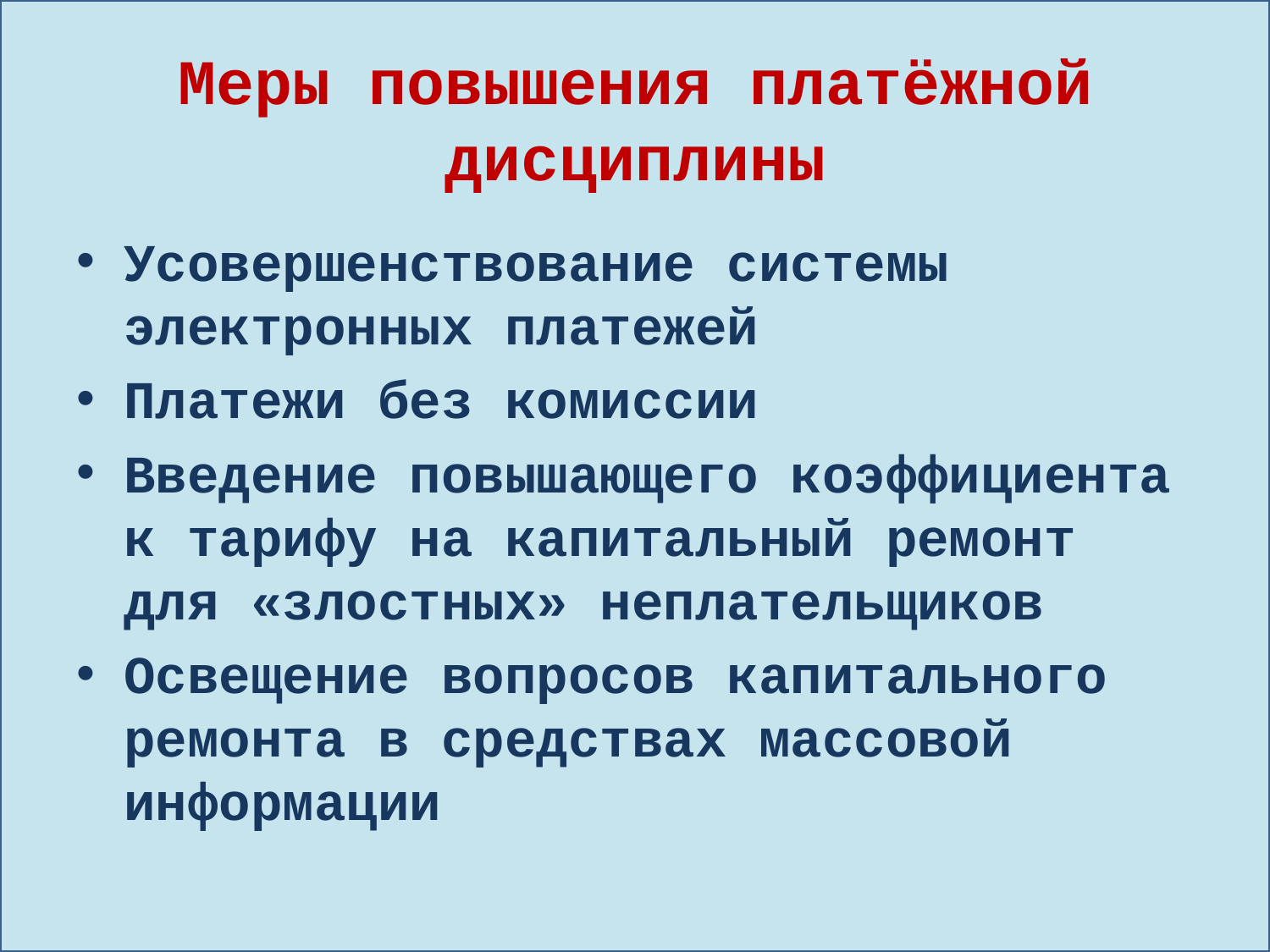

# Меры повышения платёжной дисциплины
Усовершенствование системы электронных платежей
Платежи без комиссии
Введение повышающего коэффициента к тарифу на капитальный ремонт для «злостных» неплательщиков
Освещение вопросов капитального ремонта в средствах массовой информации